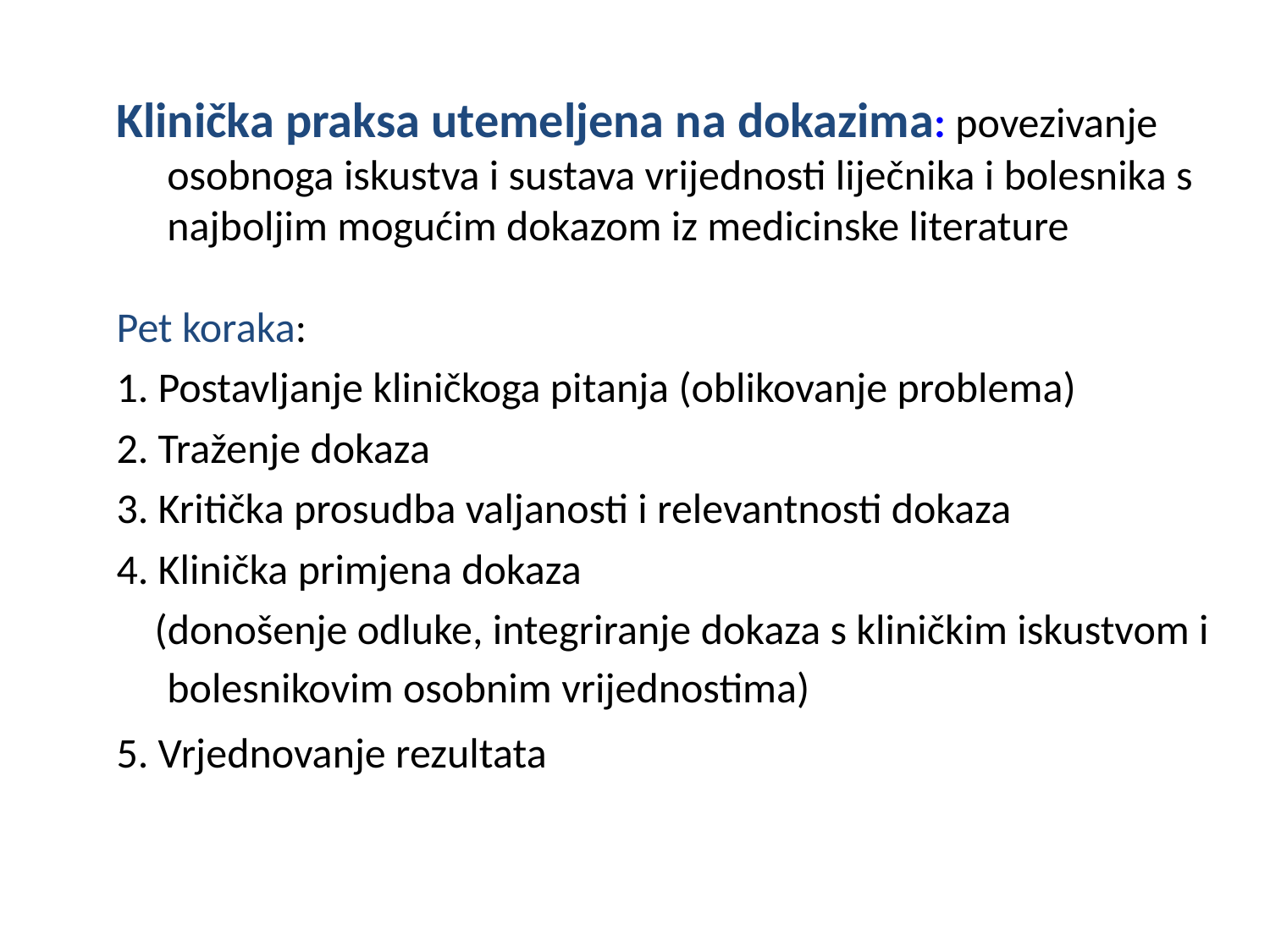

Klinička praksa utemeljena na dokazima: povezivanje osobnoga iskustva i sustava vrijednosti liječnika i bolesnika s najboljim mogućim dokazom iz medicinske literature

Pet koraka:
1. Postavljanje kliničkoga pitanja (oblikovanje problema)
2. Traženje dokaza
3. Kritička prosudba valjanosti i relevantnosti dokaza
4. Klinička primjena dokaza
    (donošenje odluke, integriranje dokaza s kliničkim iskustvom i bolesnikovim osobnim vrijednostima)
5. Vrjednovanje rezultata